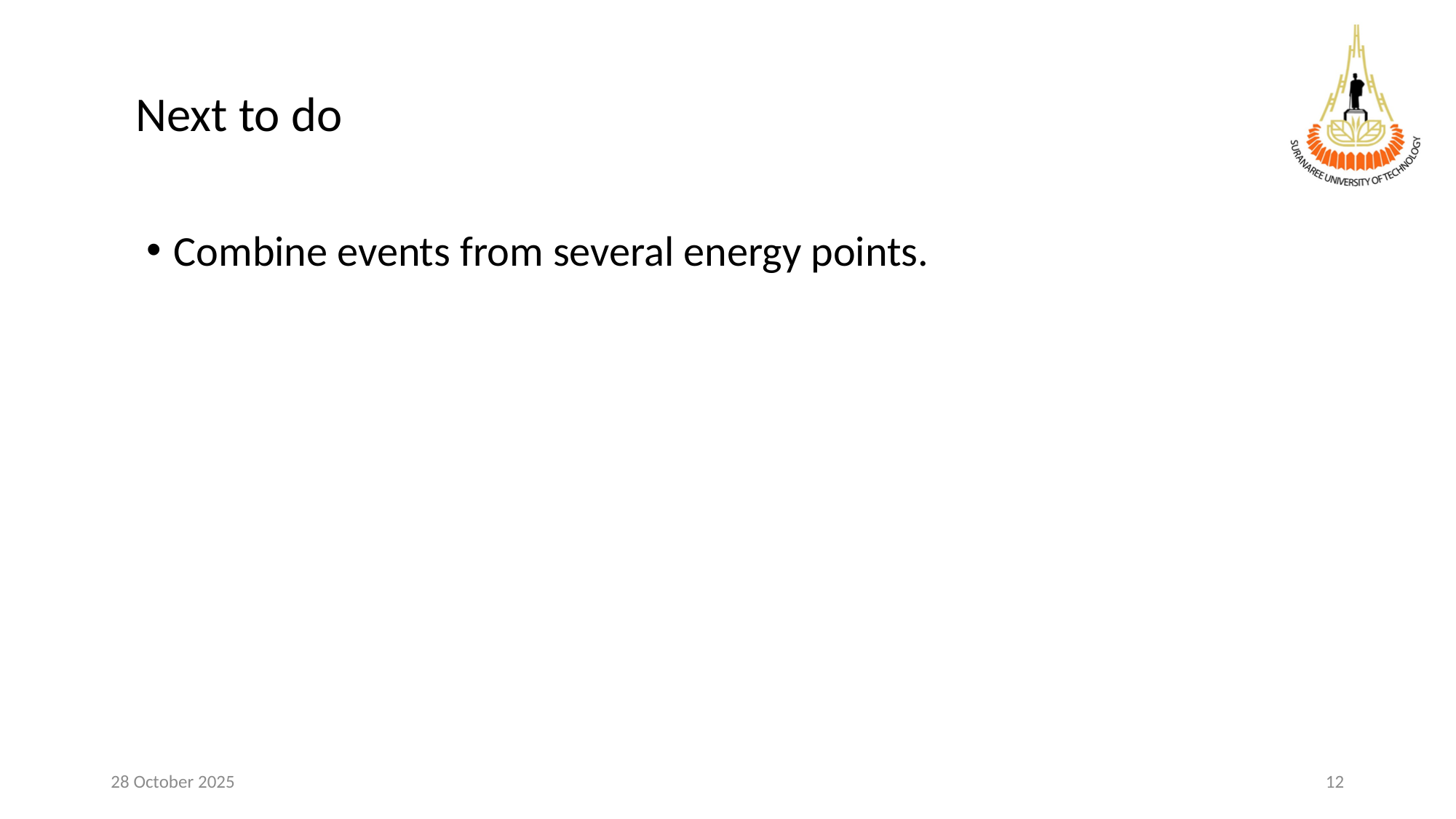

# Next to do
Combine events from several energy points.
28 October 2025
12